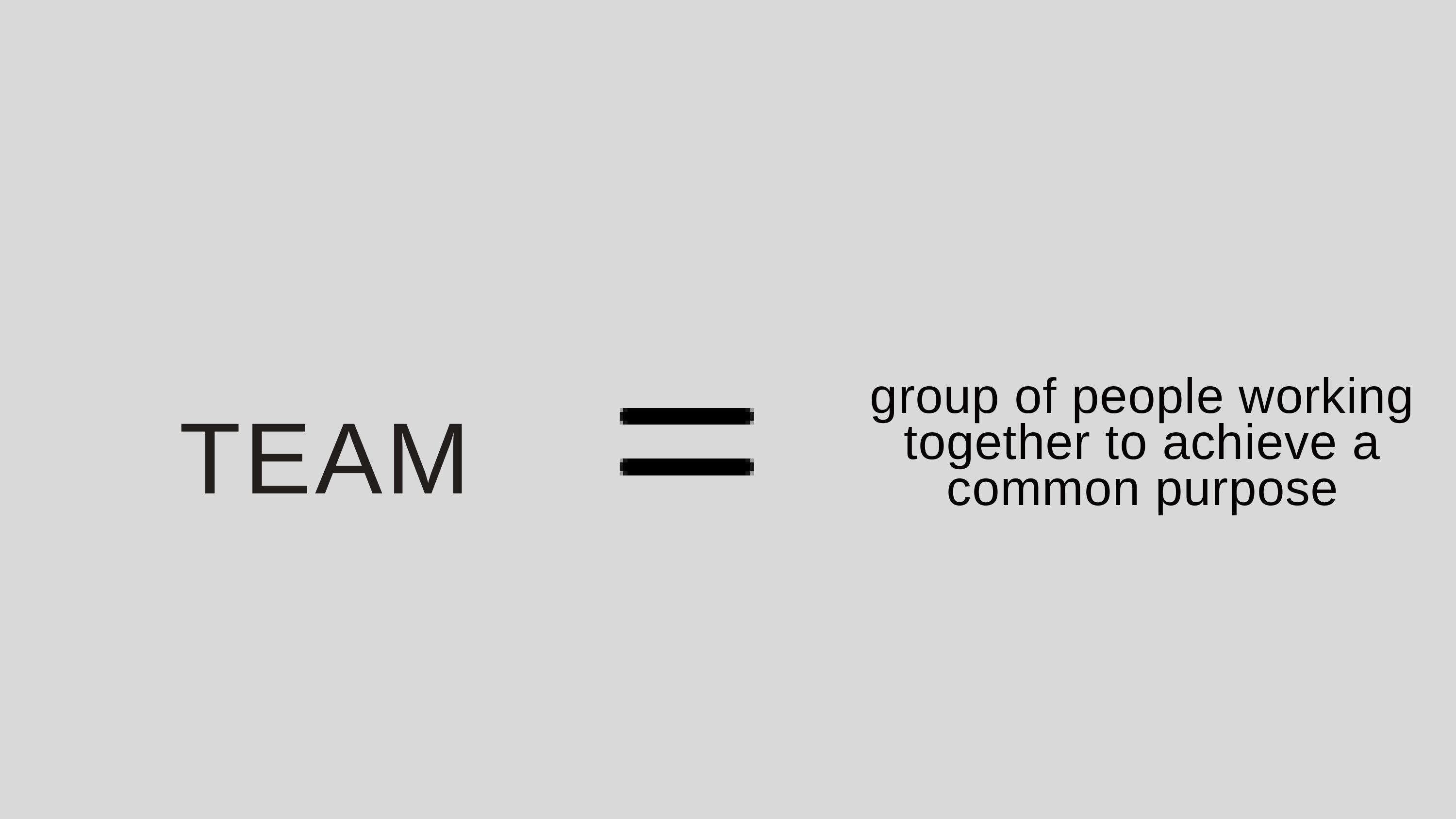

group of people working together to achieve a common purpose
TEAM